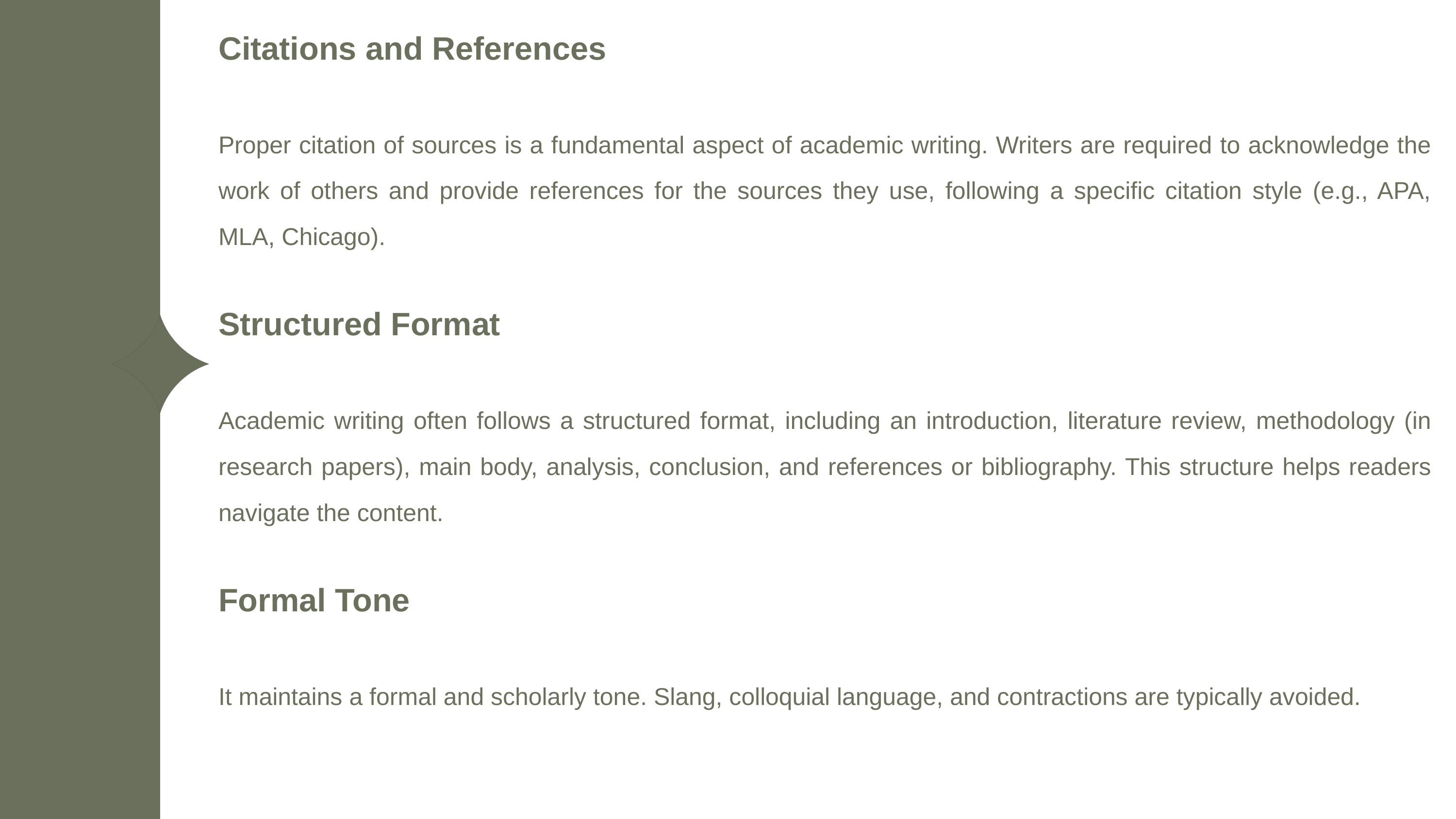

Citations and References

Proper citation of sources is a fundamental aspect of academic writing. Writers are required to acknowledge the work of others and provide references for the sources they use, following a specific citation style (e.g., APA, MLA, Chicago).

Structured Format

Academic writing often follows a structured format, including an introduction, literature review, methodology (in research papers), main body, analysis, conclusion, and references or bibliography. This structure helps readers navigate the content.

Formal Tone

It maintains a formal and scholarly tone. Slang, colloquial language, and contractions are typically avoided.